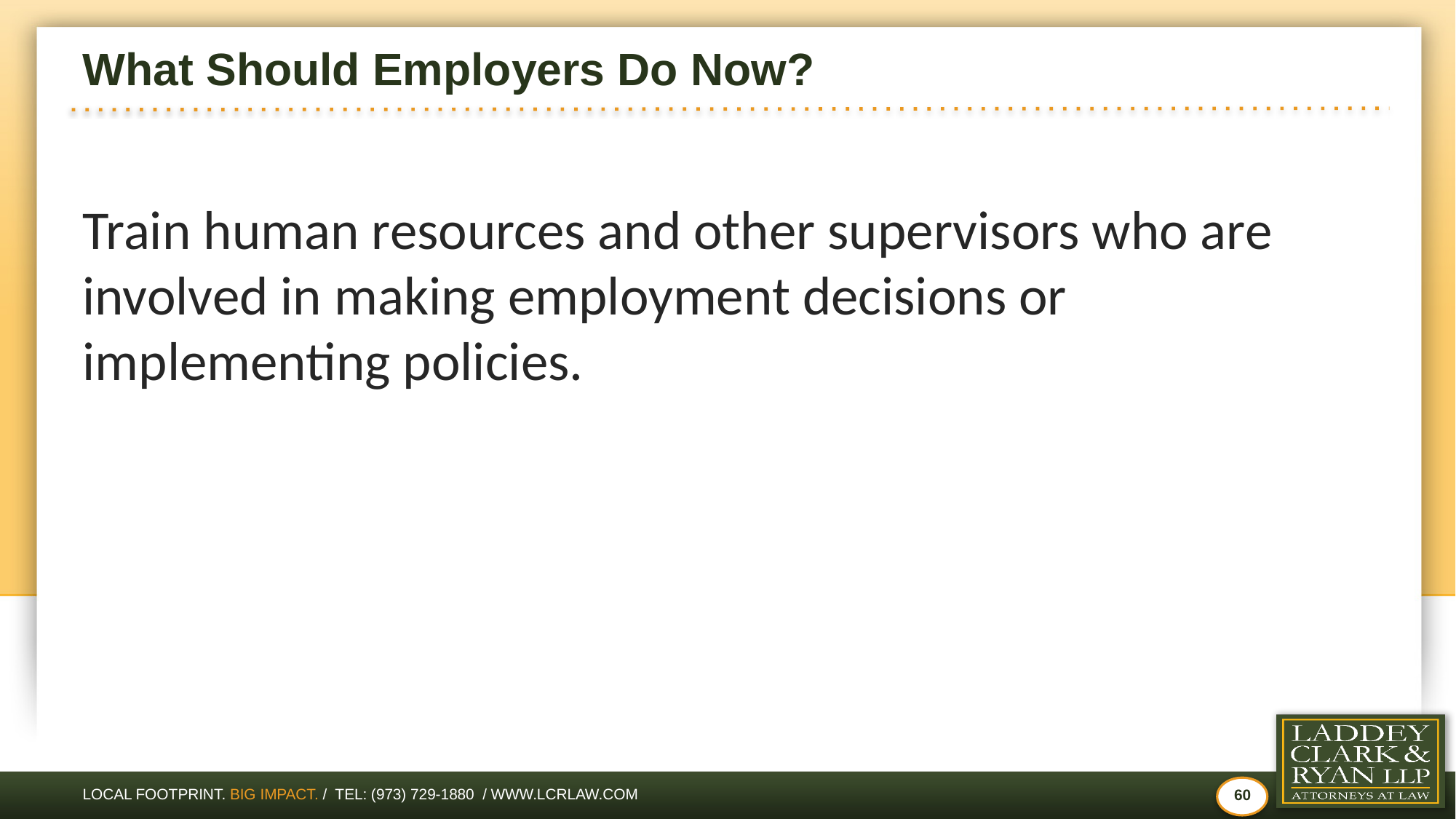

# What Should Employers Do Now?

Train human resources and other supervisors who are involved in making employment decisions or implementing policies.